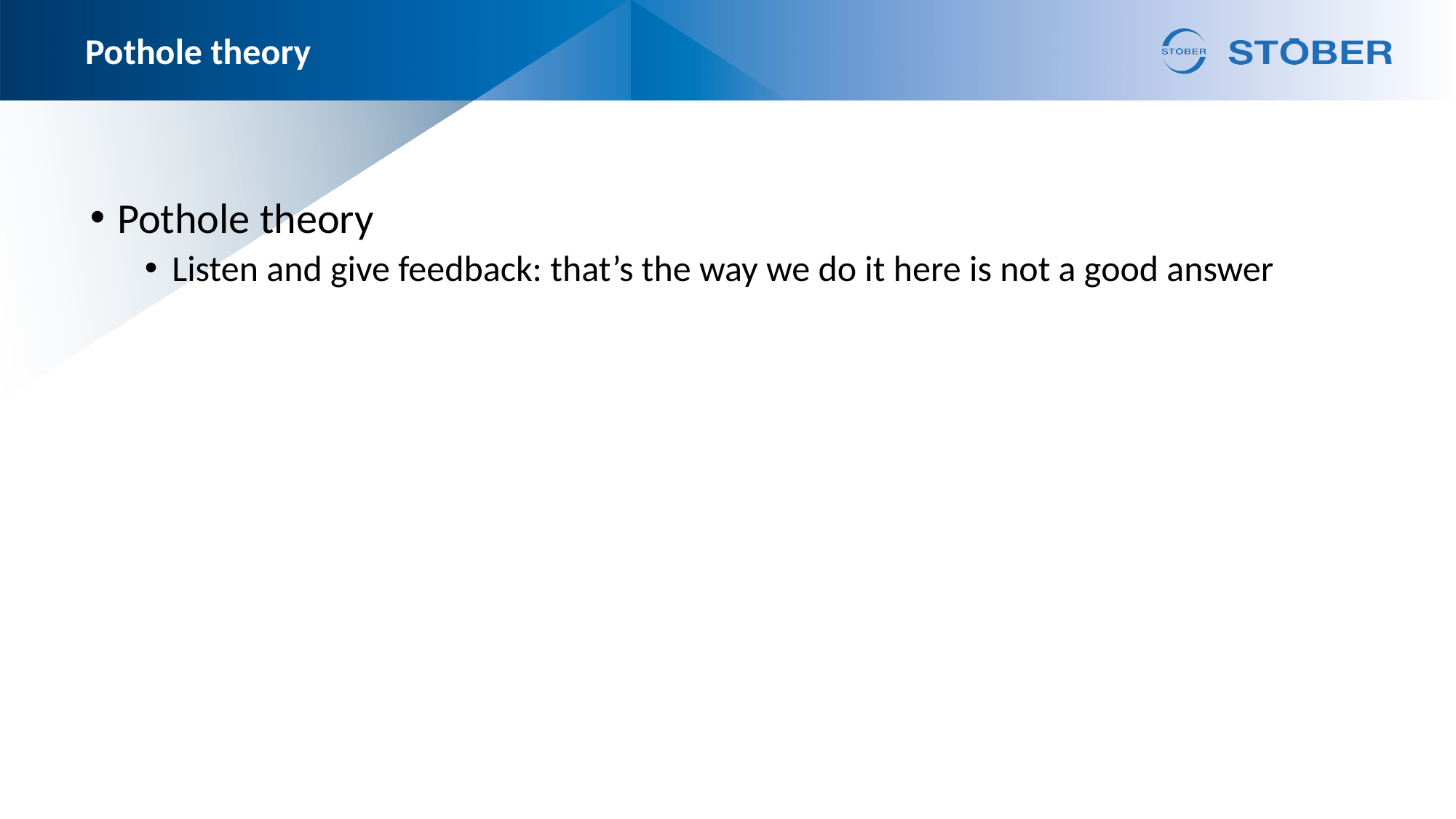

# Pothole theory
Pothole theory
Listen and give feedback: that’s the way we do it here is not a good answer